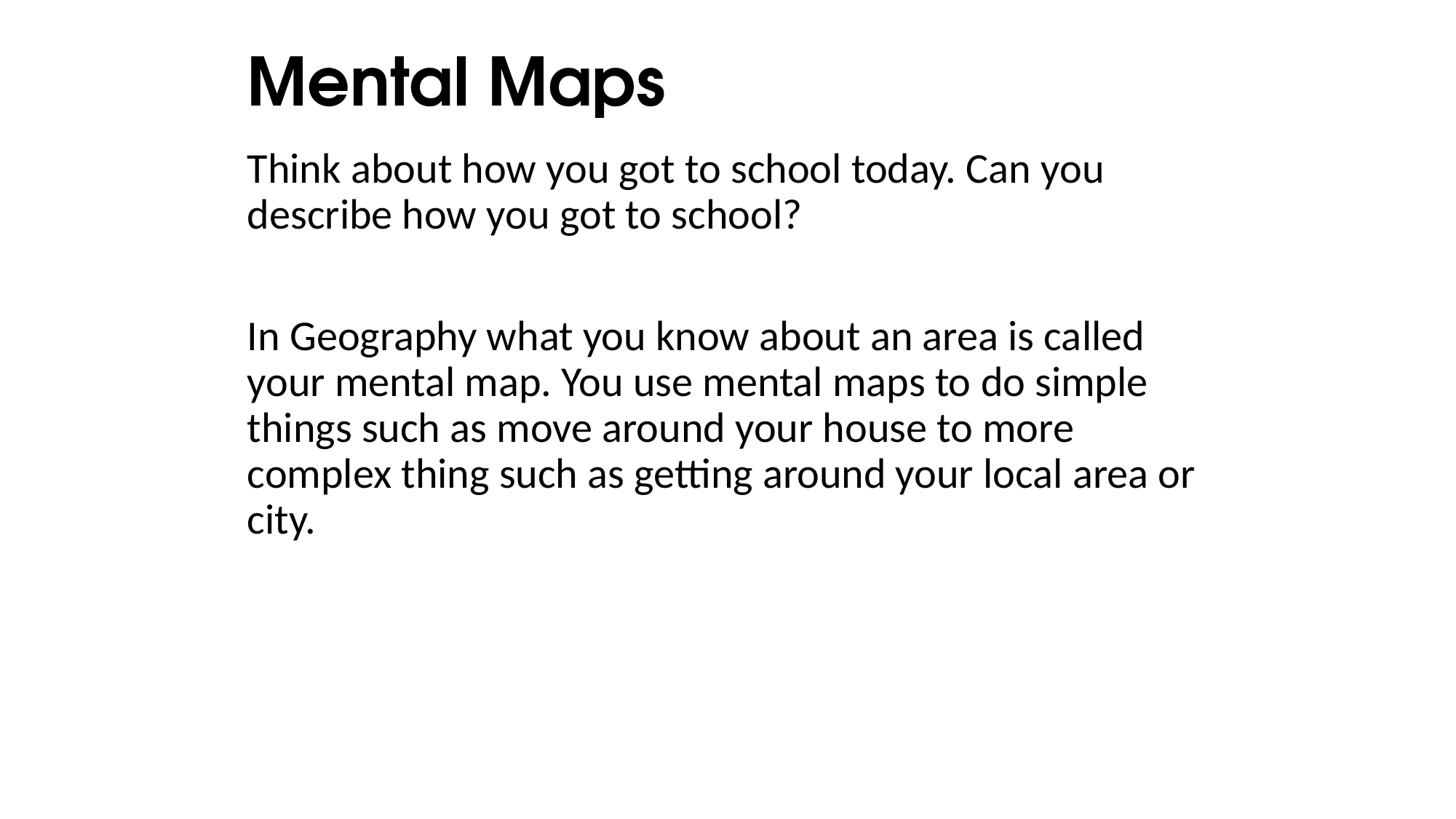

# Mental Maps
Think about how you got to school today. Can you describe how you got to school?

In Geography what you know about an area is called your mental map. You use mental maps to do simple things such as move around your house to more complex thing such as getting around your local area or city.